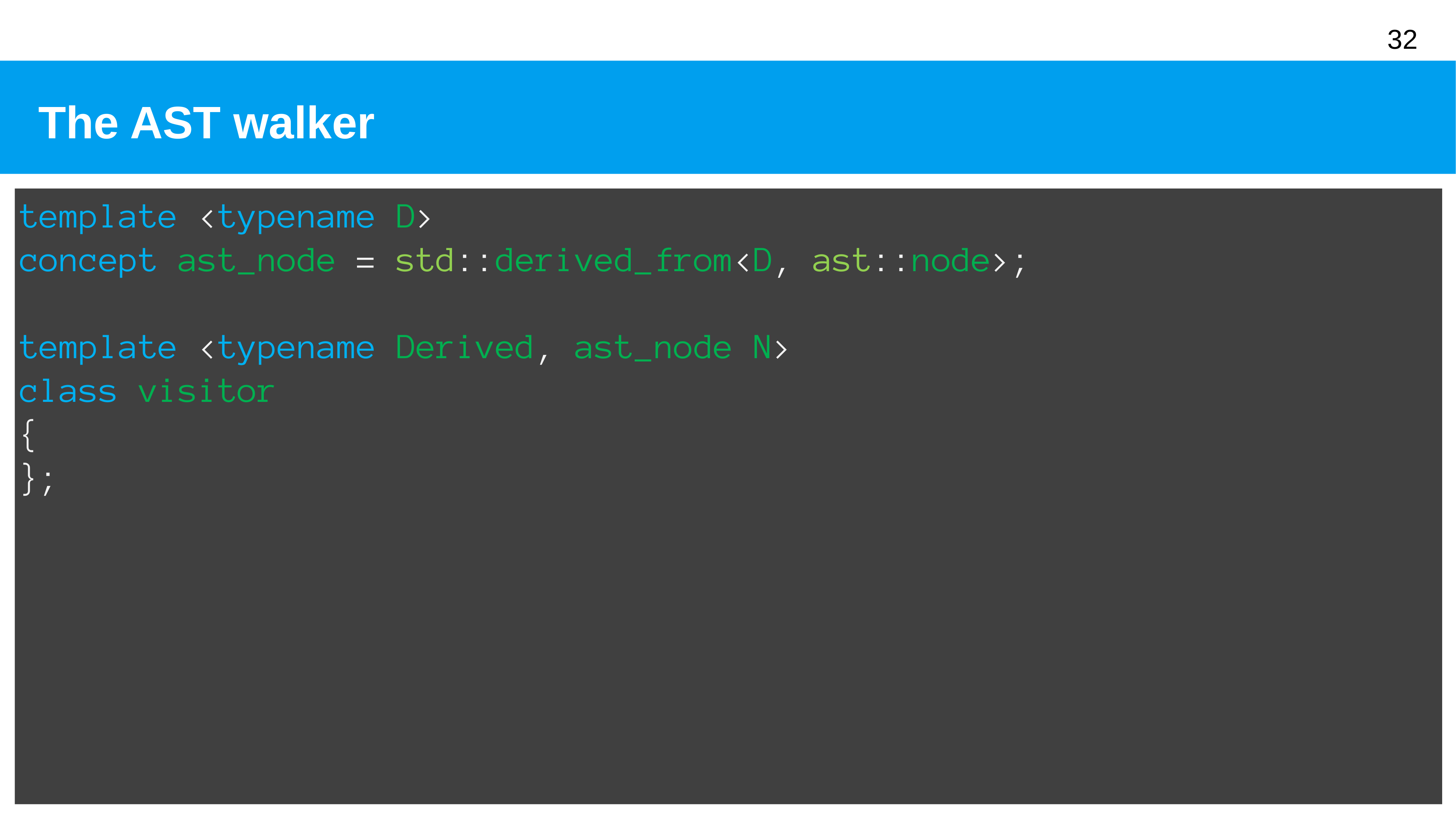

# The AST walker
template <typename D>
concept ast_node = std::derived_from<D, ast::node>;

template <typename Derived, ast_node N>
class visitor
{
};